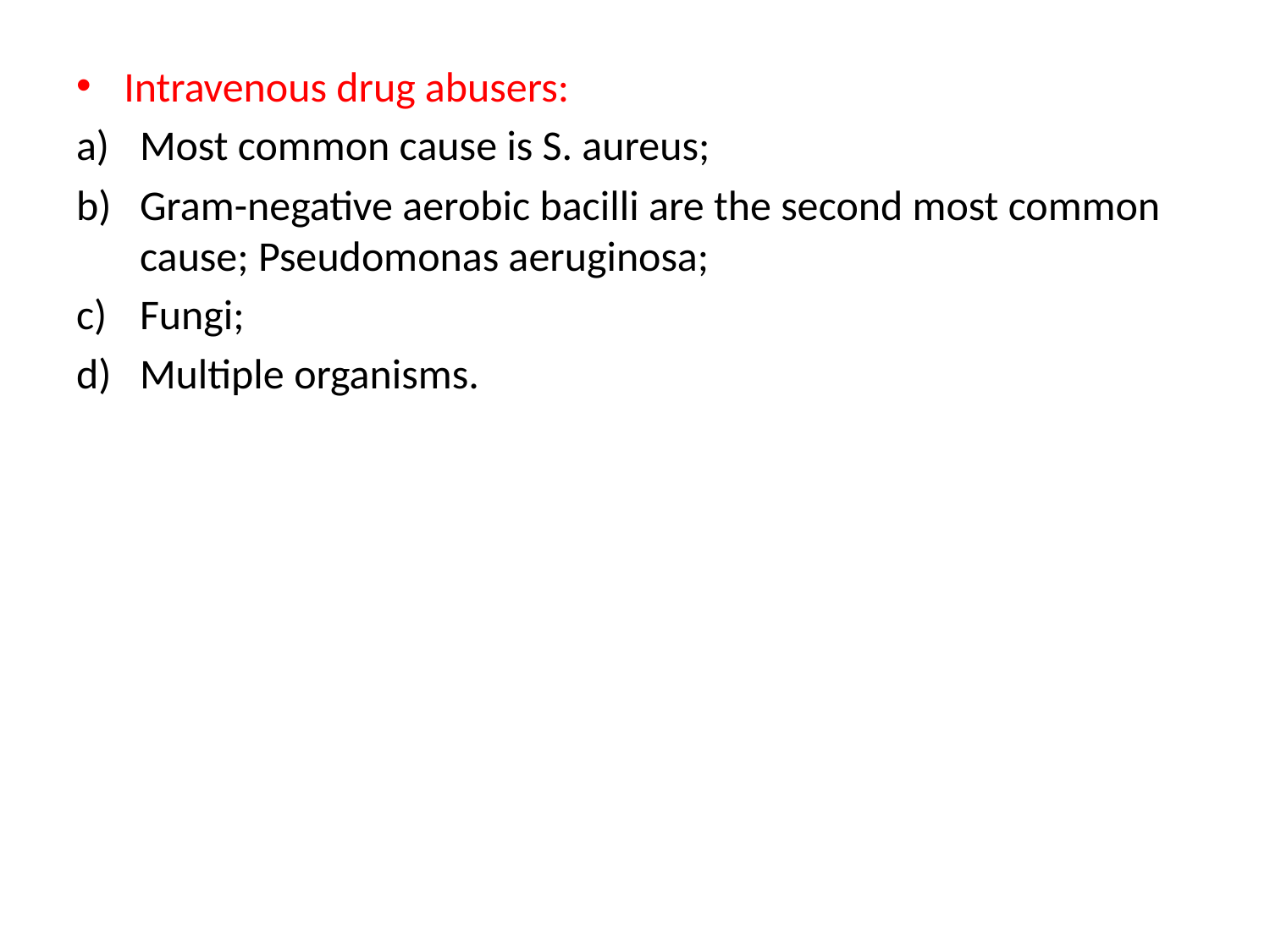

Intravenous drug abusers:
Most common cause is S. aureus;
Gram-negative aerobic bacilli are the second most common cause; Pseudomonas aeruginosa;
Fungi;
Multiple organisms.